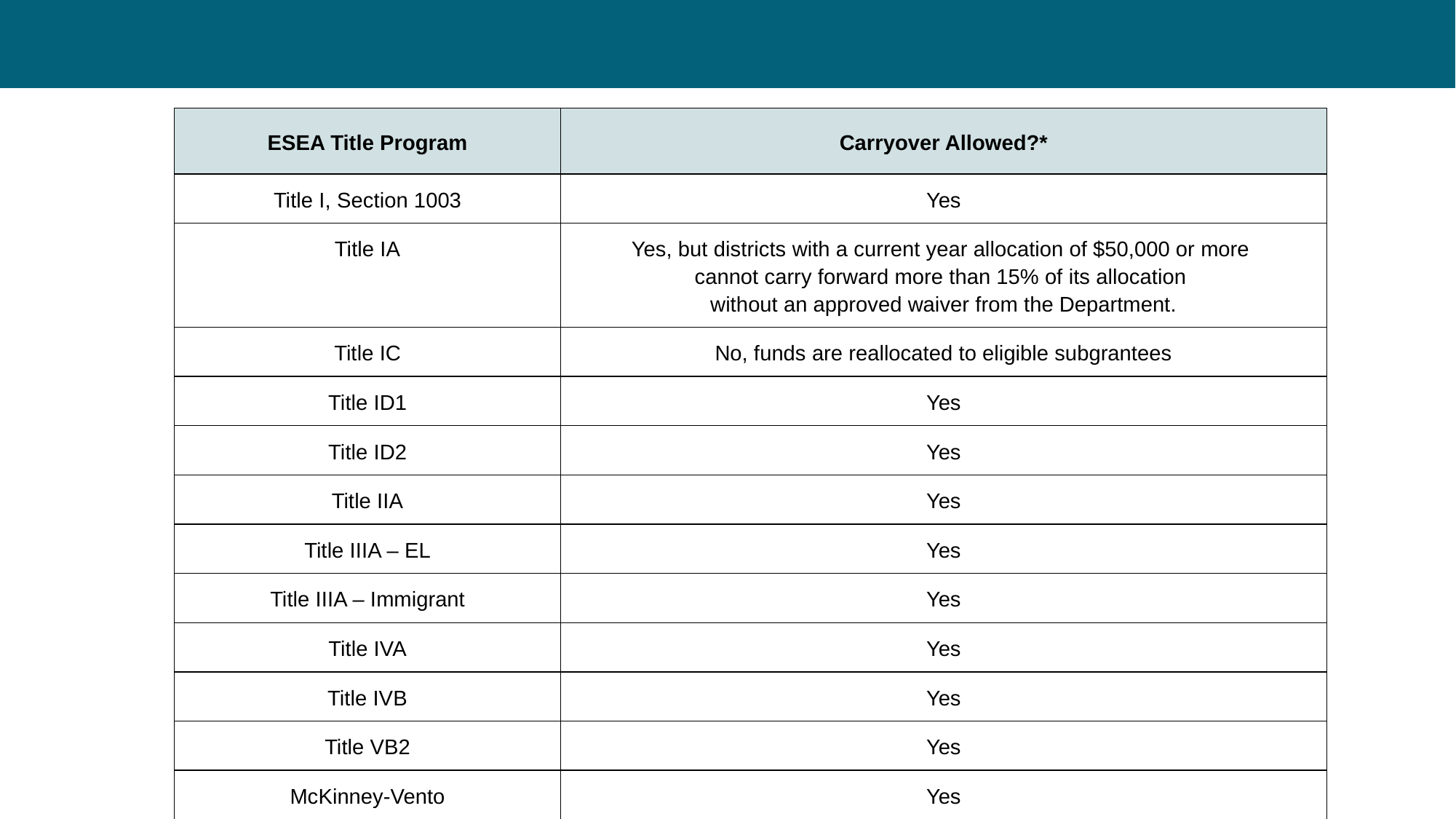

# Examples of Carryover Limitations
| ESEA Title Program | Carryover Allowed?\* |
| --- | --- |
| Title I, Section 1003 | Yes |
| Title IA | Yes, but districts with a current year allocation of $50,000 or more cannot carry forward more than 15% of its allocation without an approved waiver from the Department. |
| Title IC | No, funds are reallocated to eligible subgrantees |
| Title ID1 | Yes |
| Title ID2 | Yes |
| Title IIA | Yes |
| Title IIIA – EL | Yes |
| Title IIIA – Immigrant | Yes |
| Title IVA | Yes |
| Title IVB | Yes |
| Title VB2 | Yes |
| McKinney-Vento | Yes |